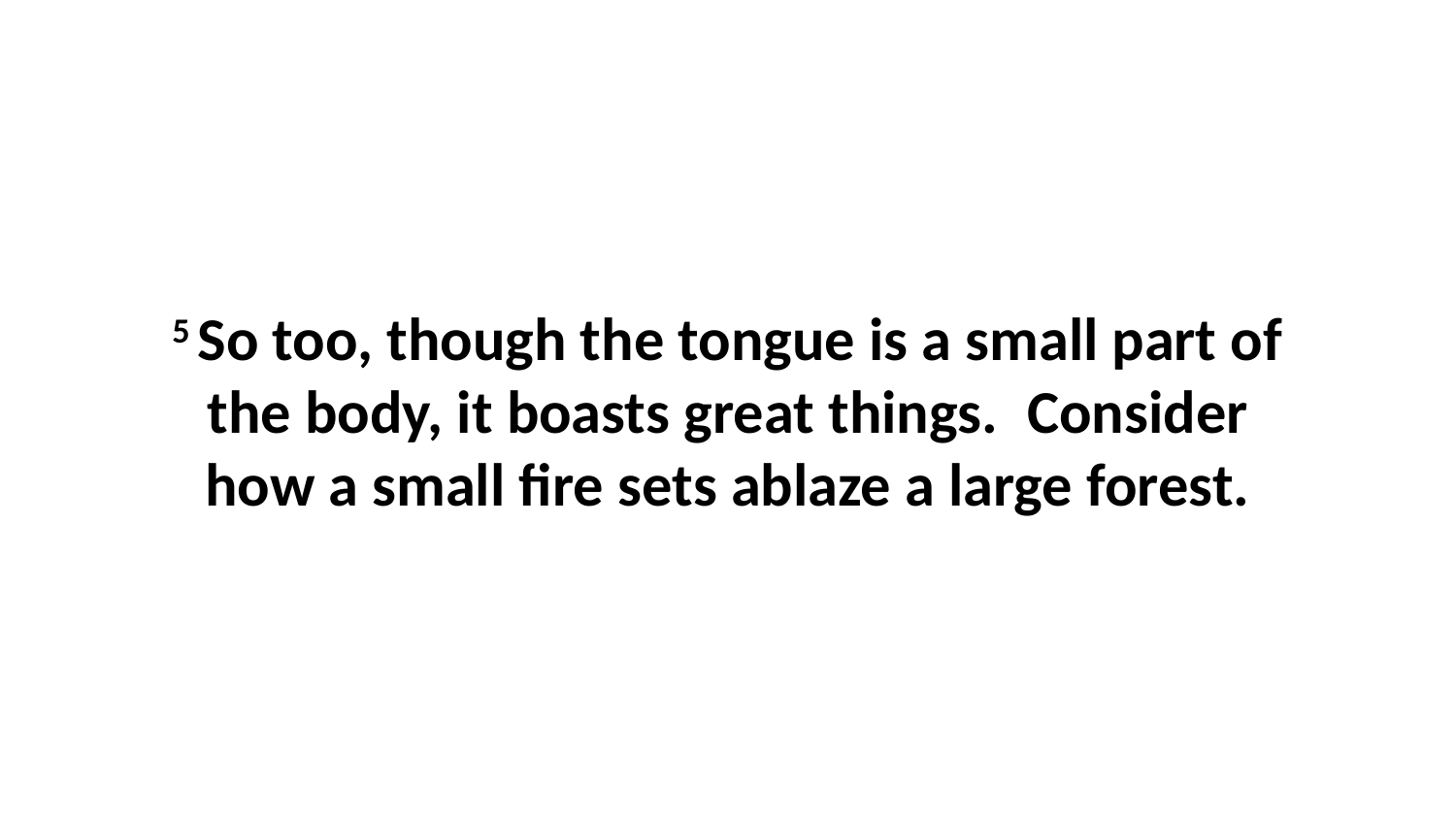

5 So too, though the tongue is a small part of the body, it boasts great things.  Consider how a small fire sets ablaze a large forest.